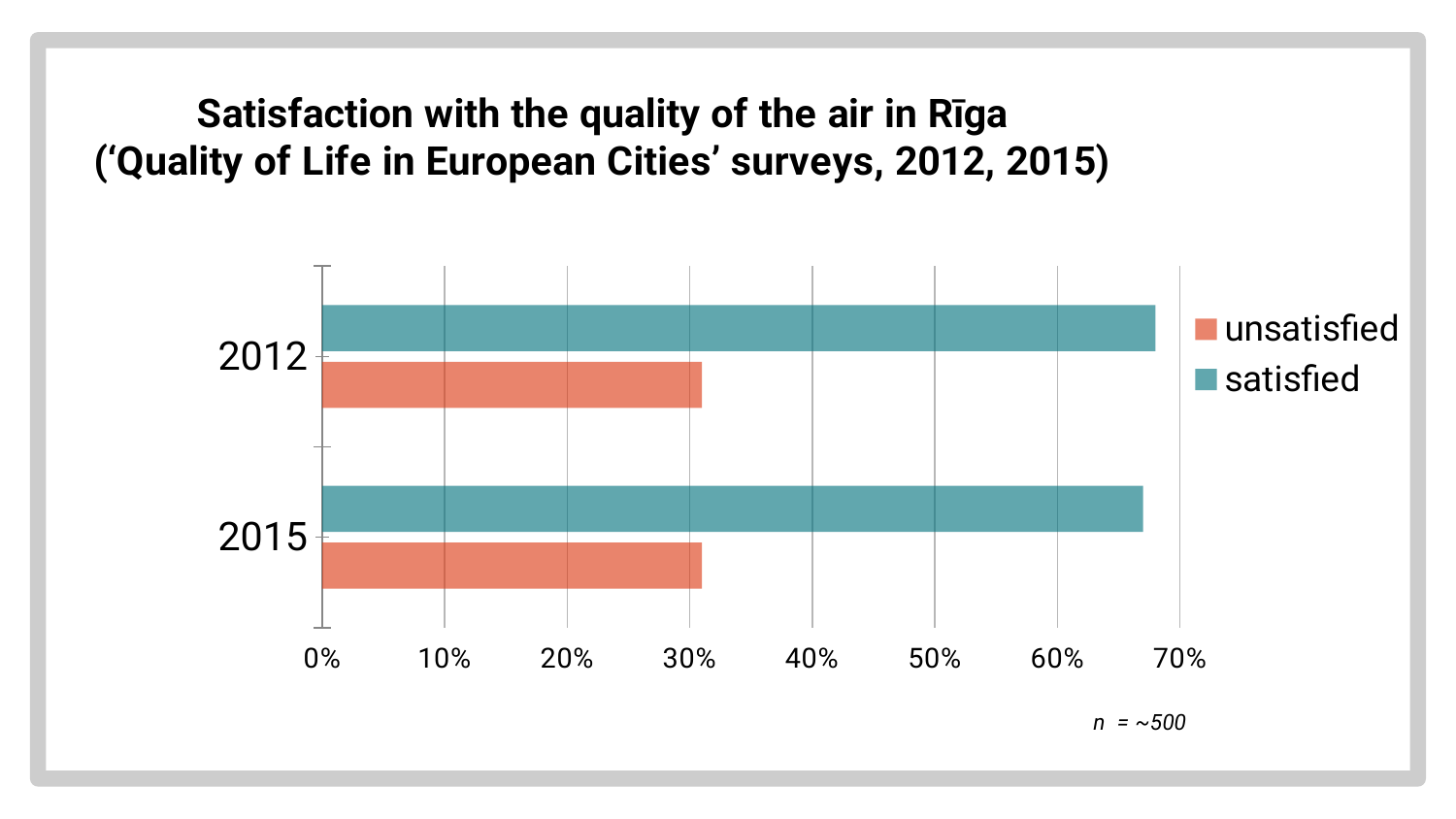

### Chart: Satisfaction with the quality of the air in Rīga (‘Quality of Life in European Cities’ surveys, 2012, 2015)

| Category | satisfied | unsatisfied |
|---|---|---|
| 2012 | 0.68 | 0.31 |
| 2015 | 0.67 | 0.31 |